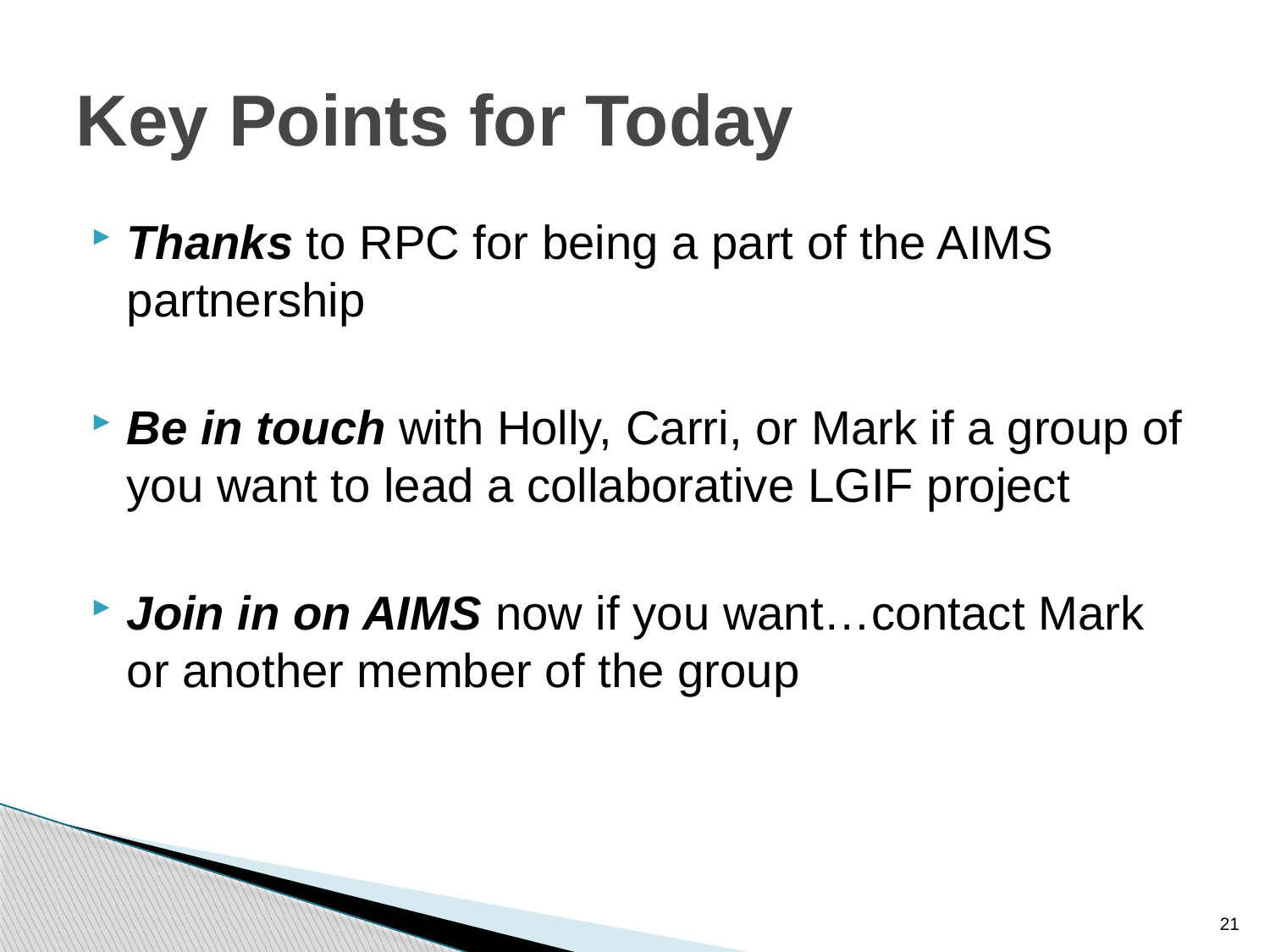

# Key Points for Today
Thanks to RPC for being a part of the AIMS partnership

Be in touch with Holly, Carri, or Mark if a group of you want to lead a collaborative LGIF project

Join in on AIMS now if you want…contact Mark or another member of the group
21